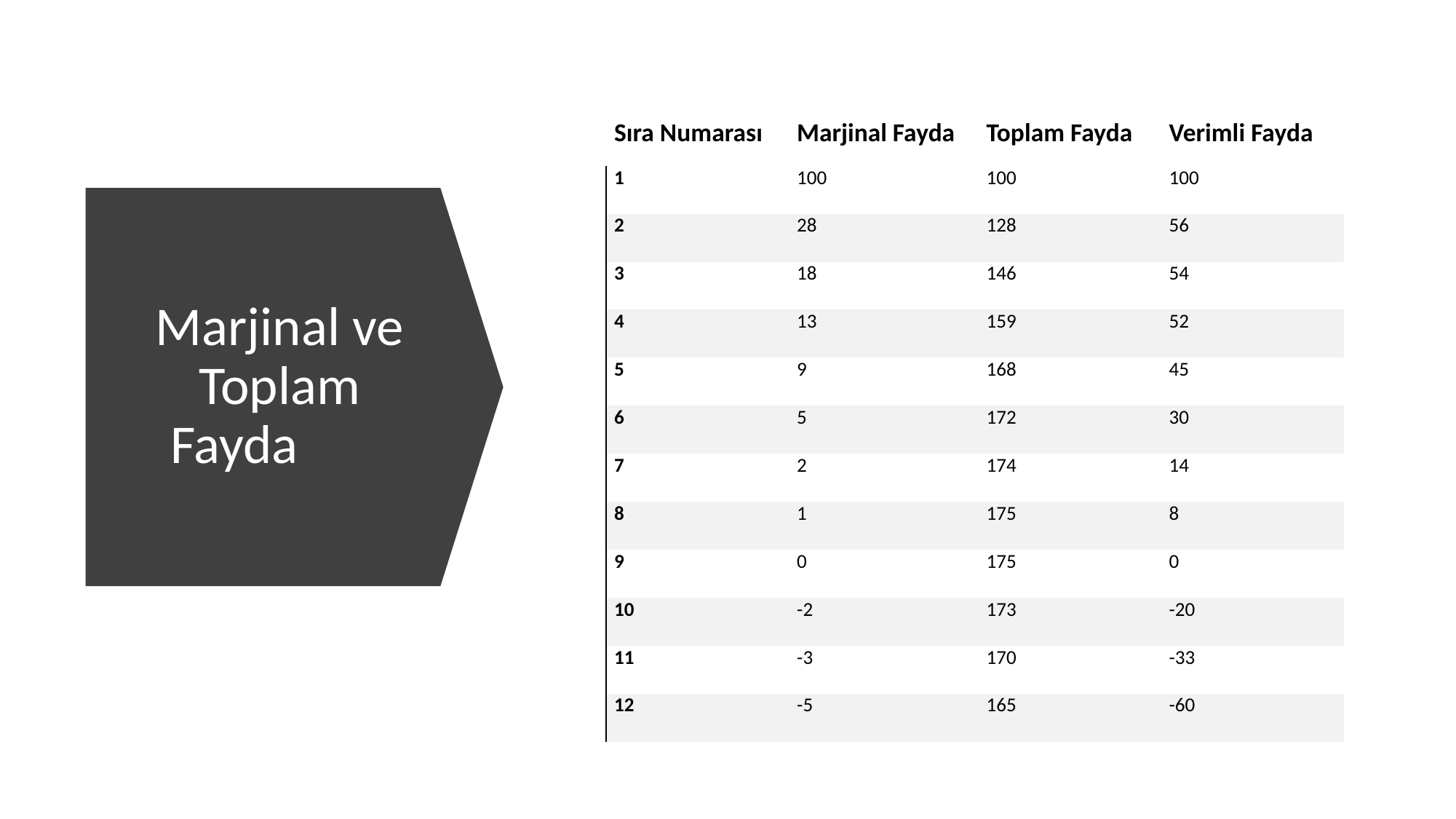

| Sıra Numarası | Marjinal Fayda | Toplam Fayda | Verimli Fayda |
| --- | --- | --- | --- |
| 1 | 100 | 100 | 100 |
| 2 | 28 | 128 | 56 |
| 3 | 18 | 146 | 54 |
| 4 | 13 | 159 | 52 |
| 5 | 9 | 168 | 45 |
| 6 | 5 | 172 | 30 |
| 7 | 2 | 174 | 14 |
| 8 | 1 | 175 | 8 |
| 9 | 0 | 175 | 0 |
| 10 | -2 | 173 | -20 |
| 11 | -3 | 170 | -33 |
| 12 | -5 | 165 | -60 |

# Marjinal ve Toplam Fayda